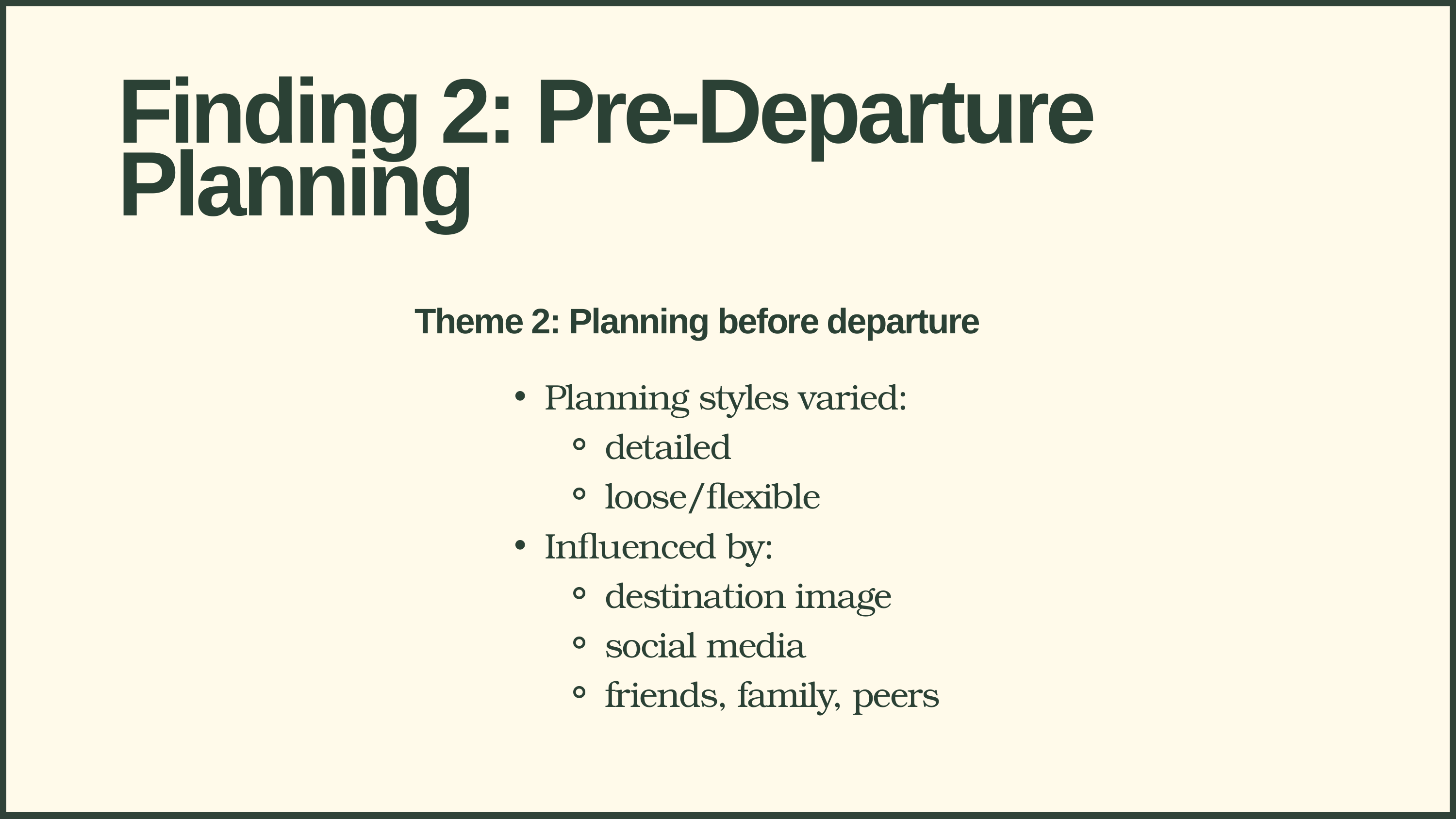

Finding 2: Pre-Departure Planning

Theme 2: Planning before departure
Planning styles varied:
detailed
loose/flexible
Influenced by:
destination image
social media
friends, family, peers